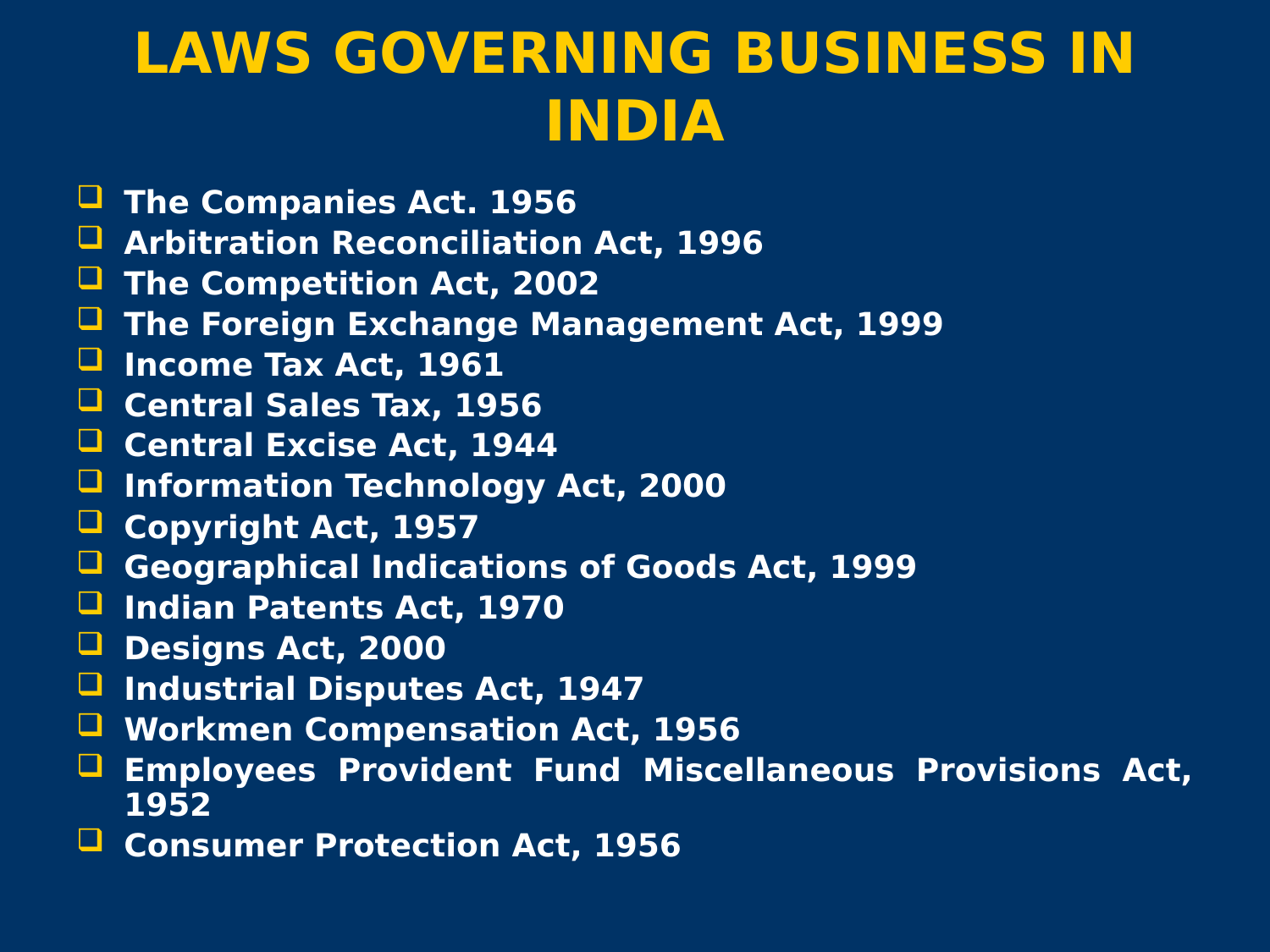

# LAWS GOVERNING BUSINESS IN INDIA
The Companies Act. 1956
Arbitration Reconciliation Act, 1996
The Competition Act, 2002
The Foreign Exchange Management Act, 1999
Income Tax Act, 1961
Central Sales Tax, 1956
Central Excise Act, 1944
Information Technology Act, 2000
Copyright Act, 1957
Geographical Indications of Goods Act, 1999
Indian Patents Act, 1970
Designs Act, 2000
Industrial Disputes Act, 1947
Workmen Compensation Act, 1956
Employees Provident Fund Miscellaneous Provisions Act, 1952
Consumer Protection Act, 1956